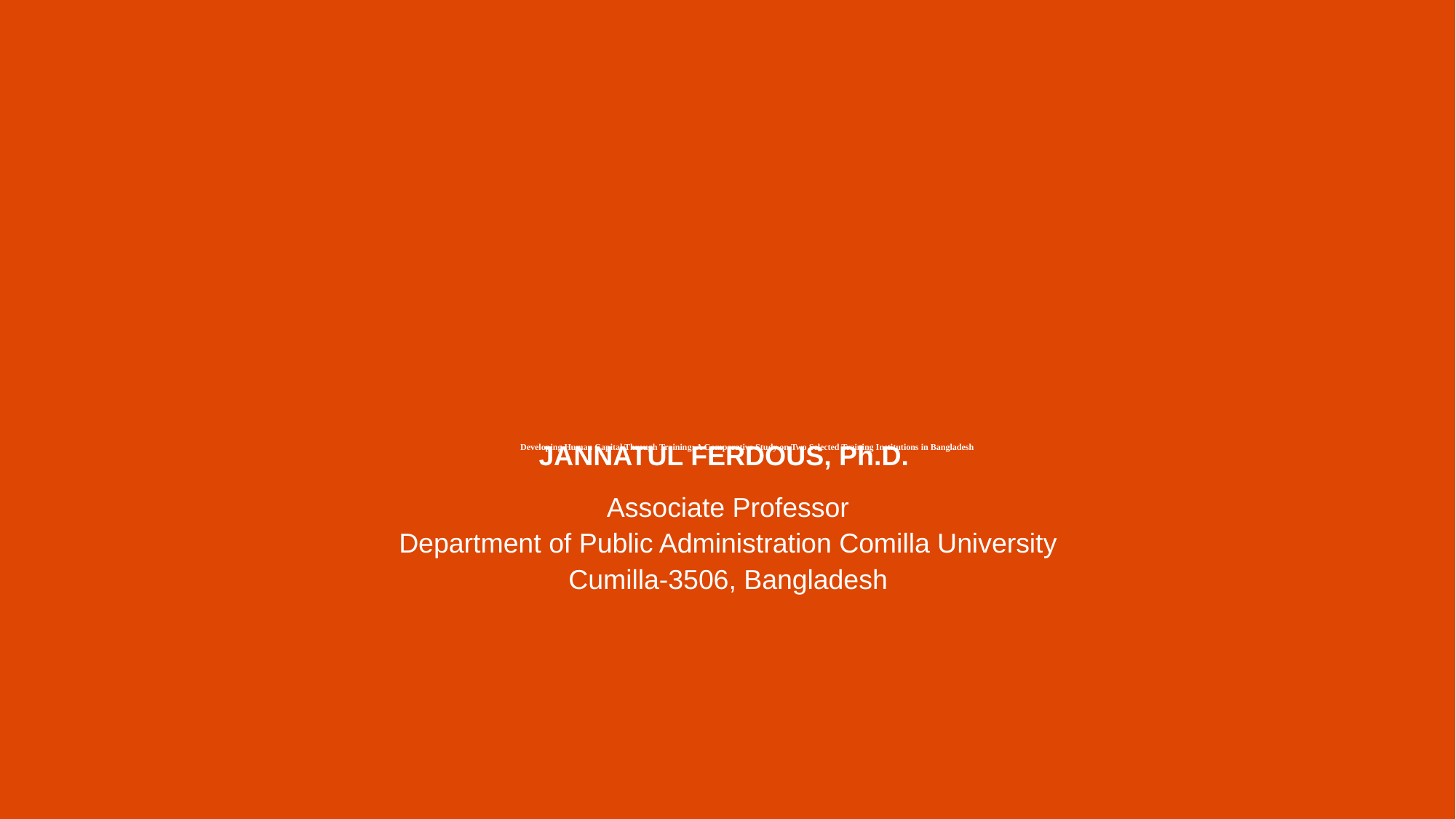

# Developing Human Capital Through Training: A Comparative Study on Two Selected Training Institutions in Bangladesh
JANNATUL FERDOUS, Ph.D.
Associate Professor
Department of Public Administration Comilla University
Cumilla-3506, Bangladesh